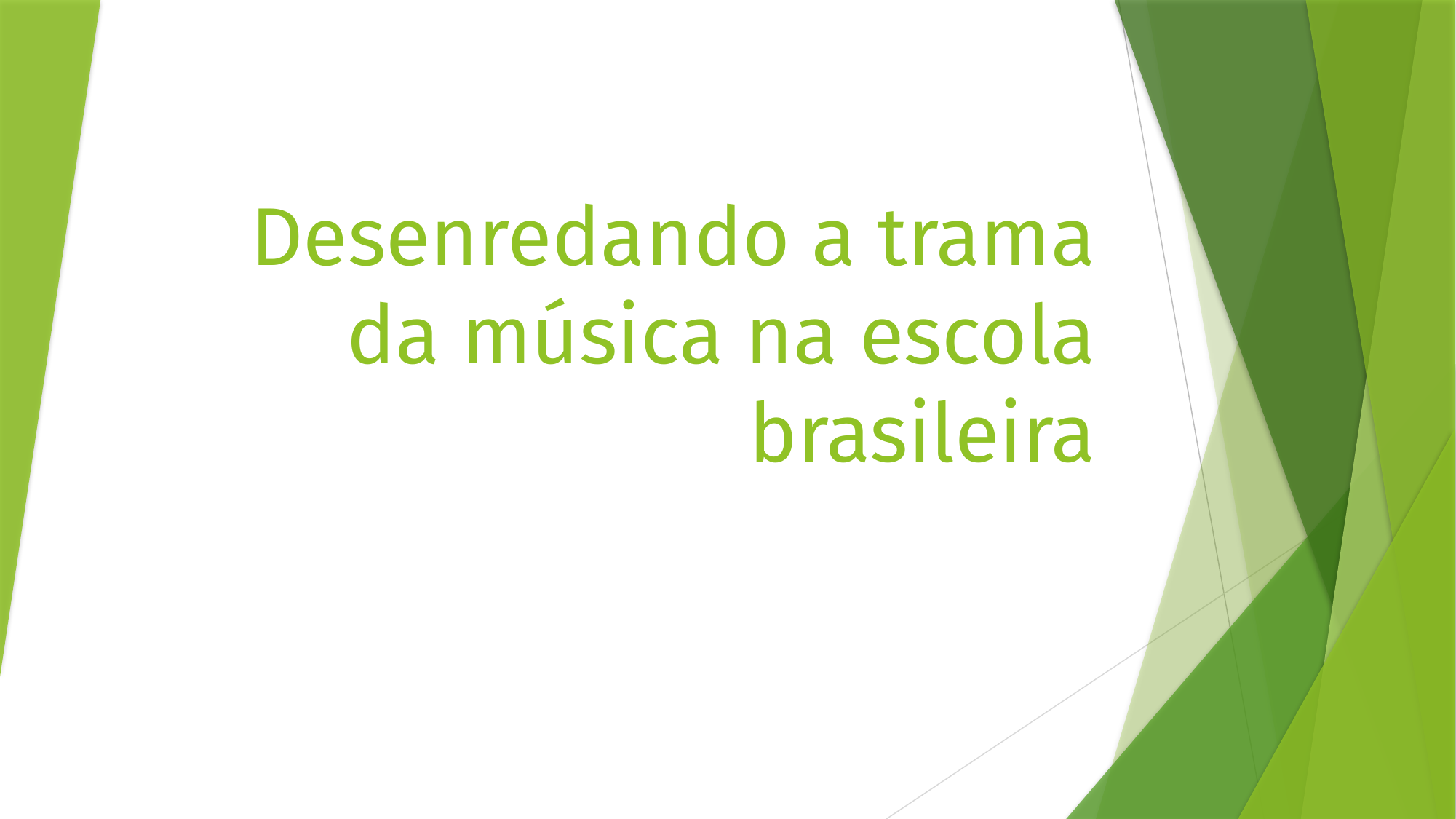

# Desenredando a trama da música na escola brasileira